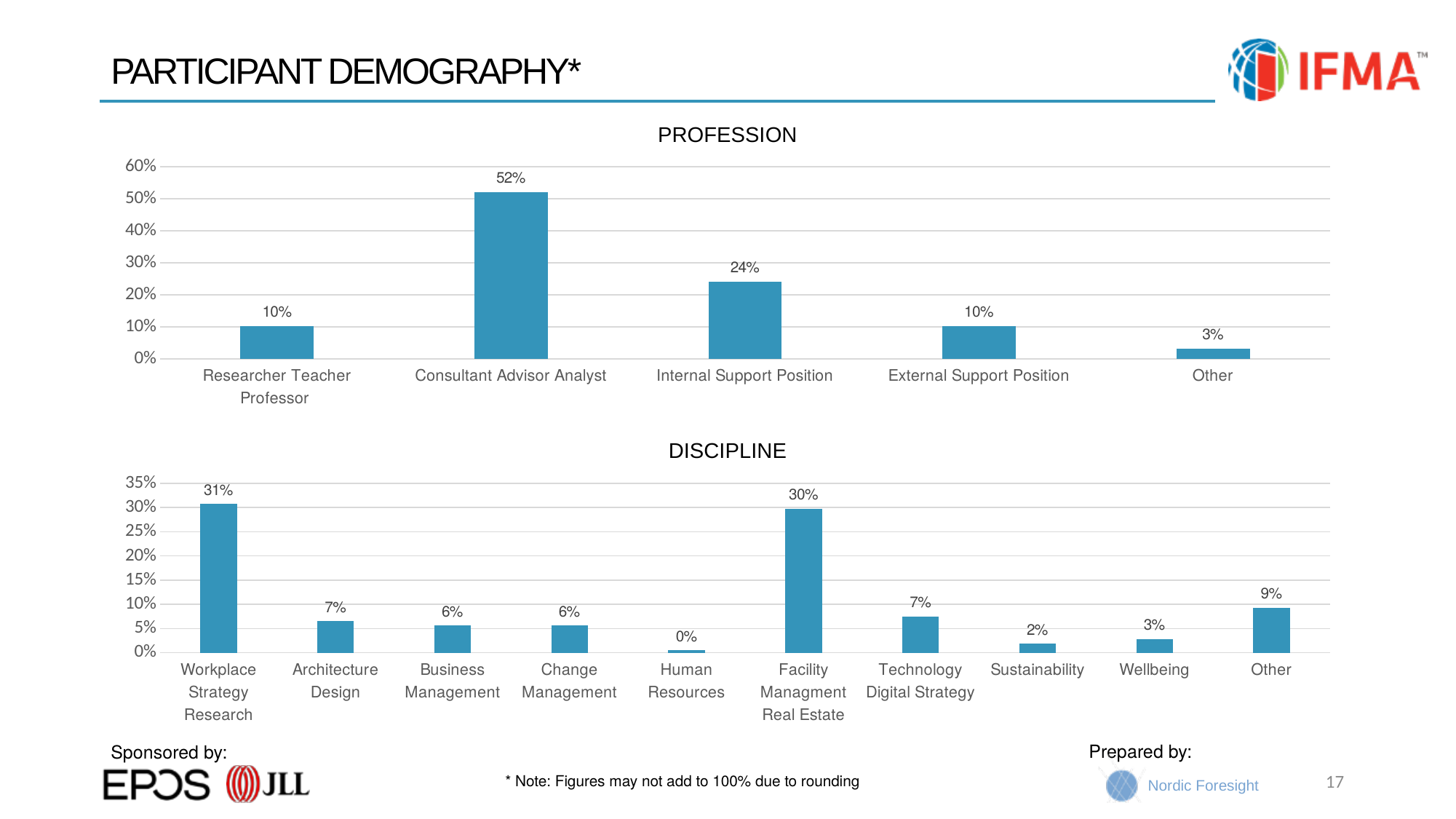

# PARTICIPANT DEMOGRAPHY*
PROFESSION

### Chart

| Category | Series 1 |
|---|---|
| Researcher Teacher Professor  | 0.1023 |
| Consultant Advisor Analyst | 0.5209 |
| Internal Support Position | 0.2419 |
| External Support Position | 0.1023 |
| Other | 0.0326 |
DISCIPLINE

### Chart

| Category | Series 1 |
|---|---|
| Workplace Strategy Research | 0.307 |
| Architecture Design | 0.0651 |
| Business Management | 0.0558 |
| Change Management | 0.0558 |
| Human Resources | 0.0047 |
| Facility Managment Real Estate | 0.2977 |
| Technology Digital Strategy | 0.0744 |
| Sustainability | 0.0186 |
| Wellbeing | 0.0279 |
| Other | 0.093 |
17
* Note: Figures may not add to 100% due to rounding